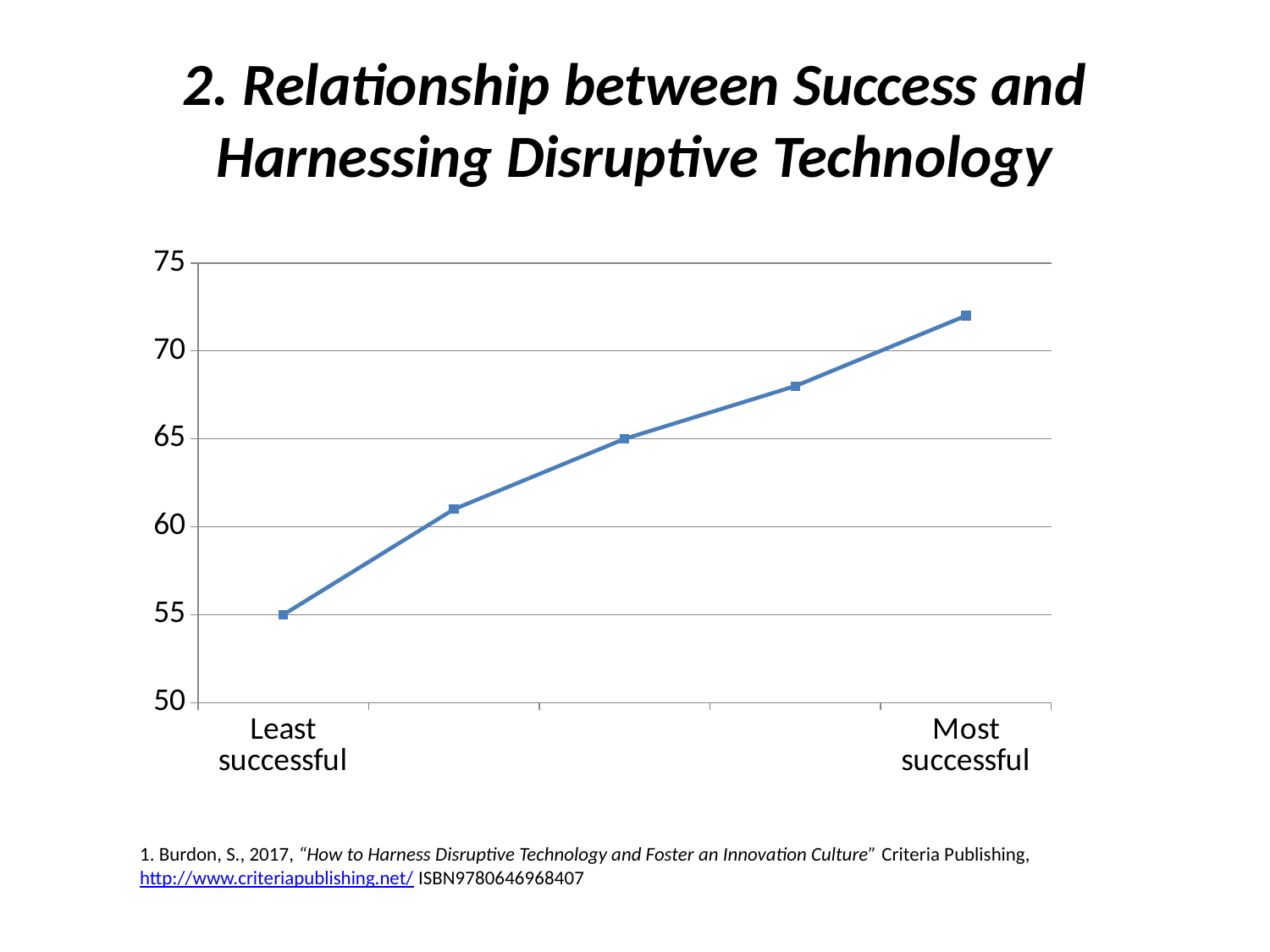

# 2. Relationship between Success and Harnessing Disruptive Technology

### Chart

| Category | Disruptive Technology |
|---|---|
| Least successful | 55.0 |
|  | 61.0 |
|  | 65.0 |
|  | 68.0 |
| Most successful | 72.0 |
1. Burdon, S., 2017, “How to Harness Disruptive Technology and Foster an Innovation Culture” Criteria Publishing, http://www.criteriapublishing.net/ ISBN9780646968407